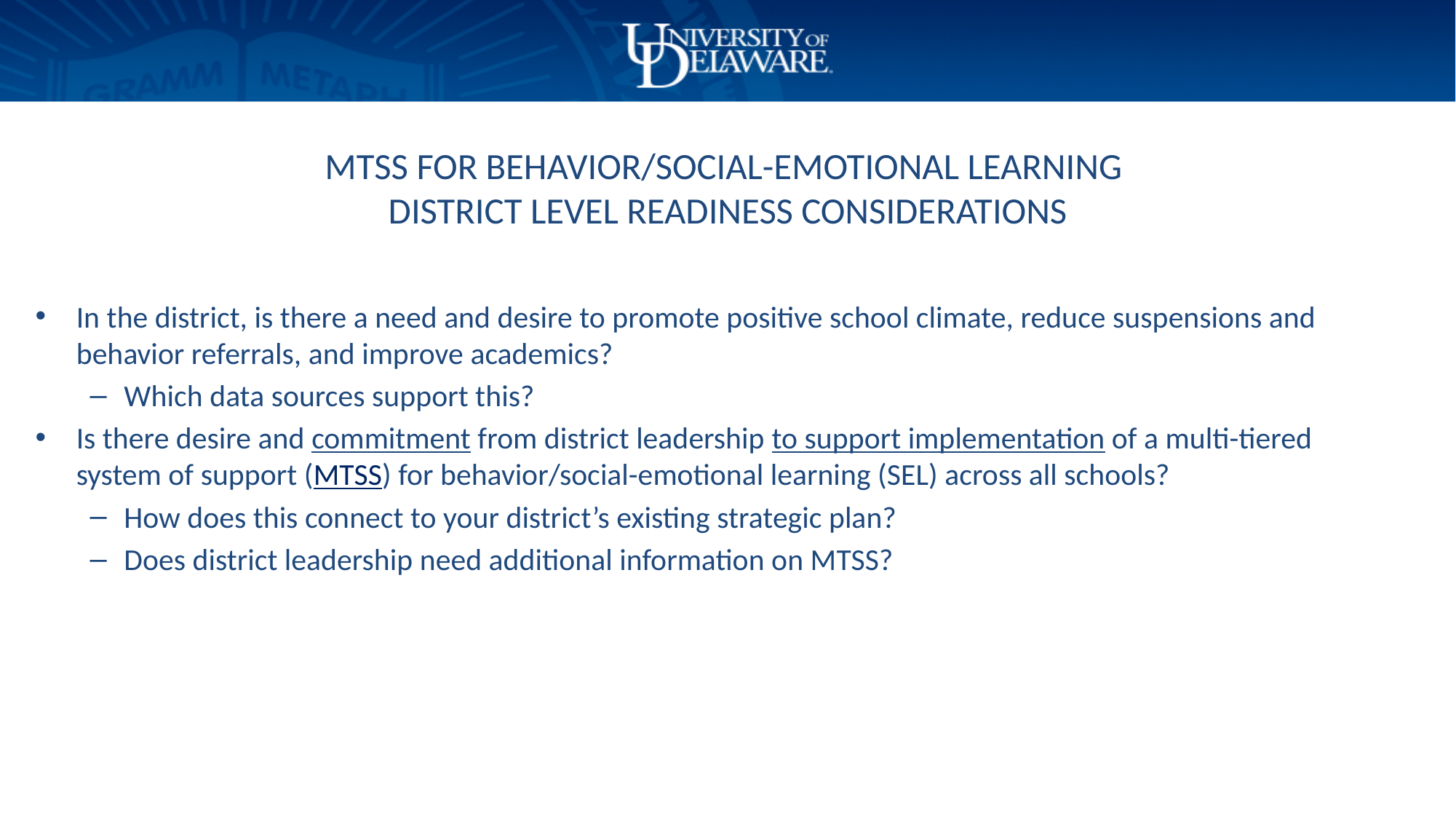

# MTSS FOR BEHAVIOR/SOCIAL-EMOTIONAL LEARNING DISTRICT LEVEL READINESS CONSIDERATIONS
In the district, is there a need and desire to promote positive school climate, reduce suspensions and behavior referrals, and improve academics?
Which data sources support this?
Is there desire and commitment from district leadership to support implementation of a multi-tiered system of support (MTSS) for behavior/social-emotional learning (SEL) across all schools?
How does this connect to your district’s existing strategic plan?
Does district leadership need additional information on MTSS?